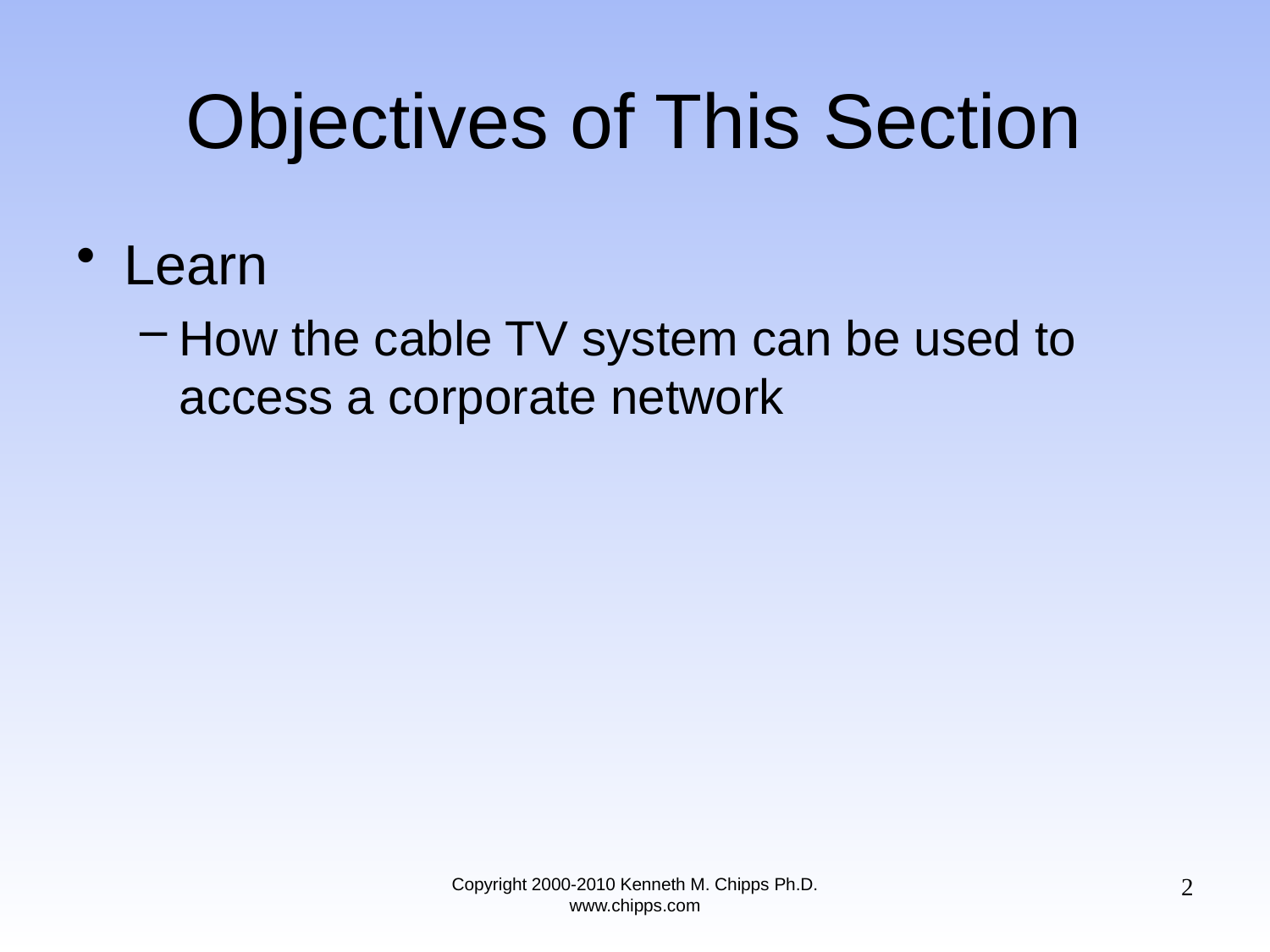

# Objectives of This Section
Learn
How the cable TV system can be used to access a corporate network
2
Copyright 2000-2010 Kenneth M. Chipps Ph.D. www.chipps.com